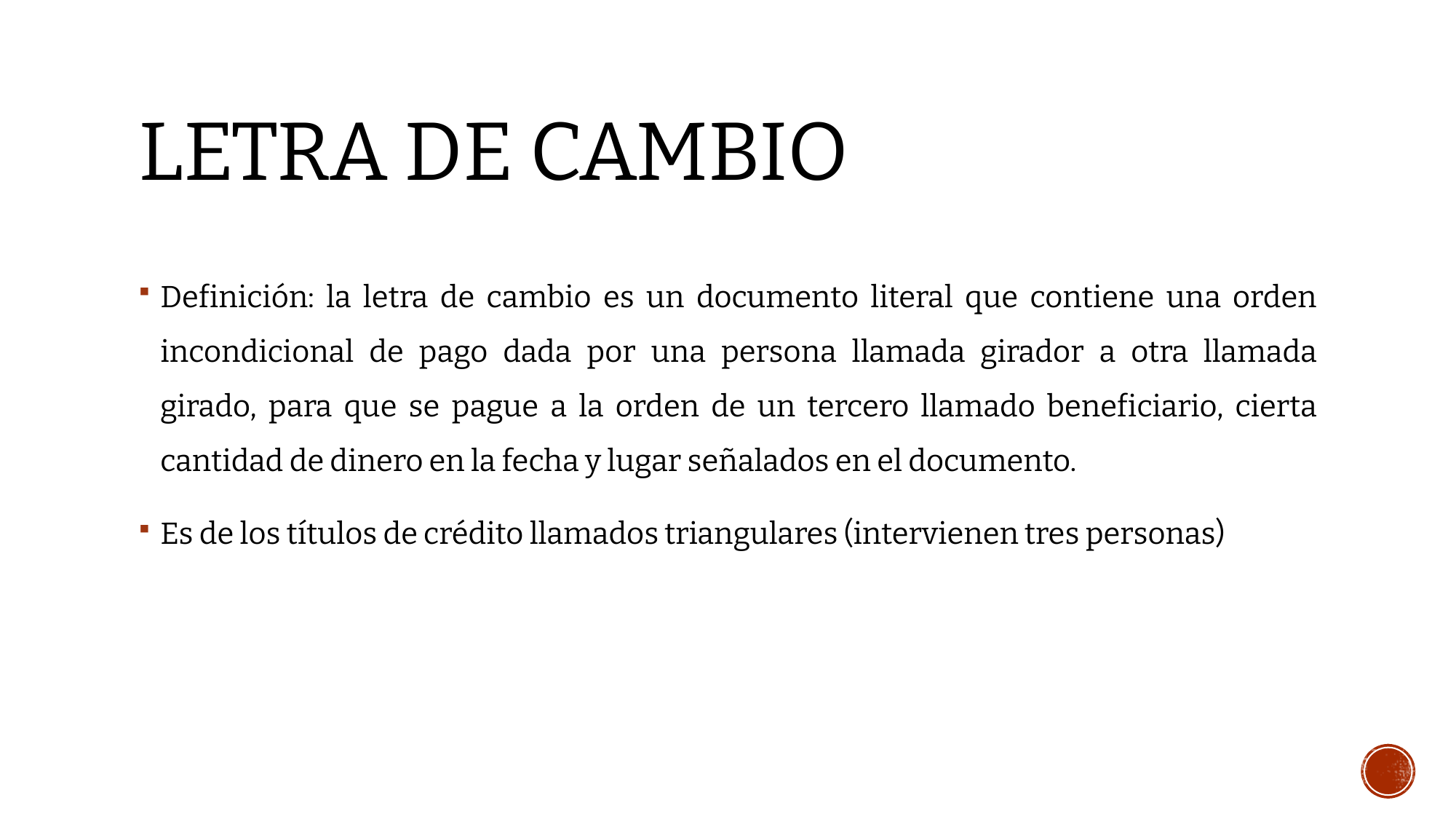

# Letra de cambio
Definición: la letra de cambio es un documento literal que contiene una orden incondicional de pago dada por una persona llamada girador a otra llamada girado, para que se pague a la orden de un tercero llamado beneficiario, cierta cantidad de dinero en la fecha y lugar señalados en el documento.
Es de los títulos de crédito llamados triangulares (intervienen tres personas)